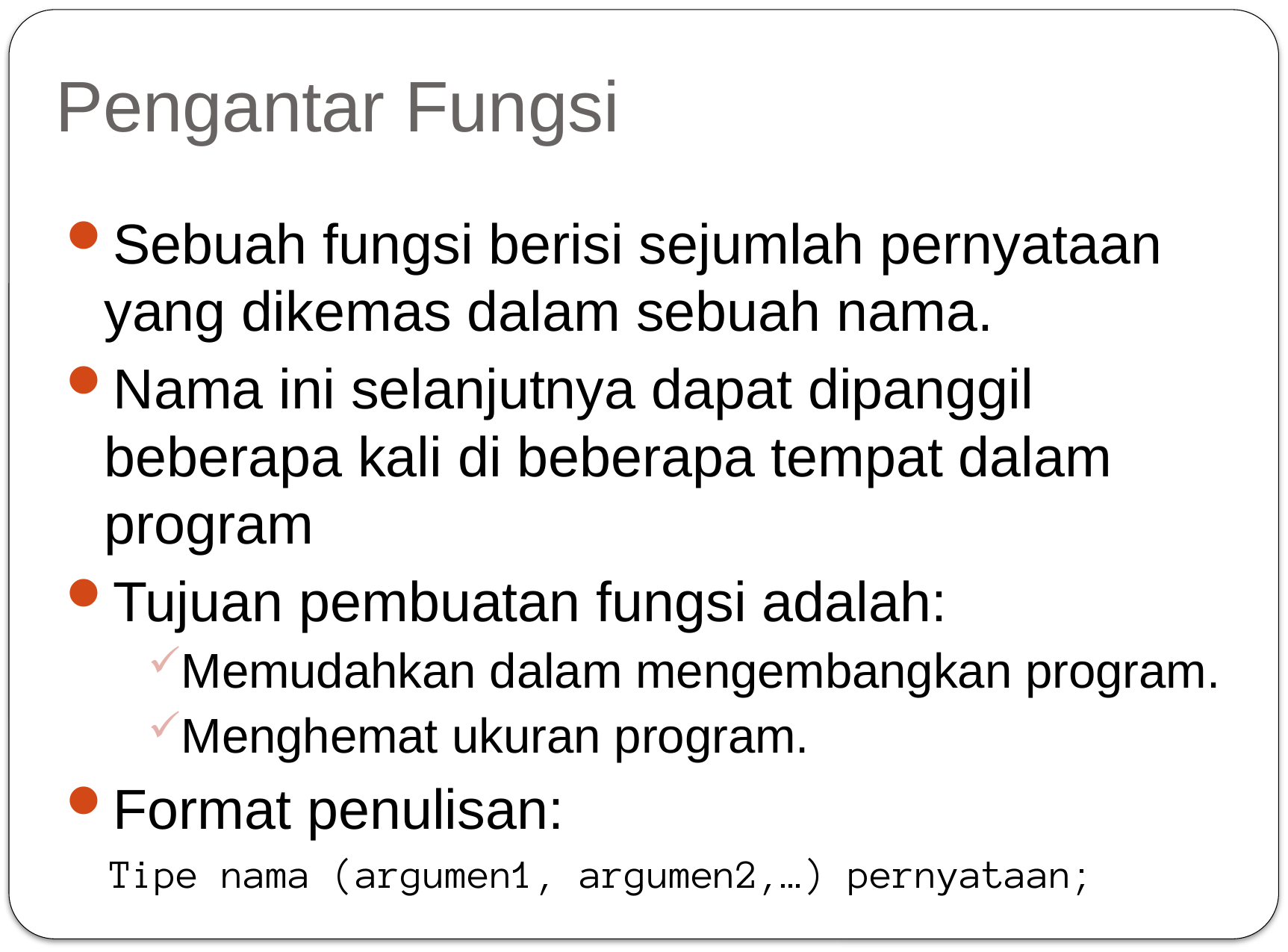

# Pengantar Fungsi
Sebuah fungsi berisi sejumlah pernyataan yang dikemas dalam sebuah nama.
Nama ini selanjutnya dapat dipanggil beberapa kali di beberapa tempat dalam program
Tujuan pembuatan fungsi adalah:
Memudahkan dalam mengembangkan program.
Menghemat ukuran program.
Format penulisan:
Tipe nama (argumen1, argumen2,…) pernyataan;